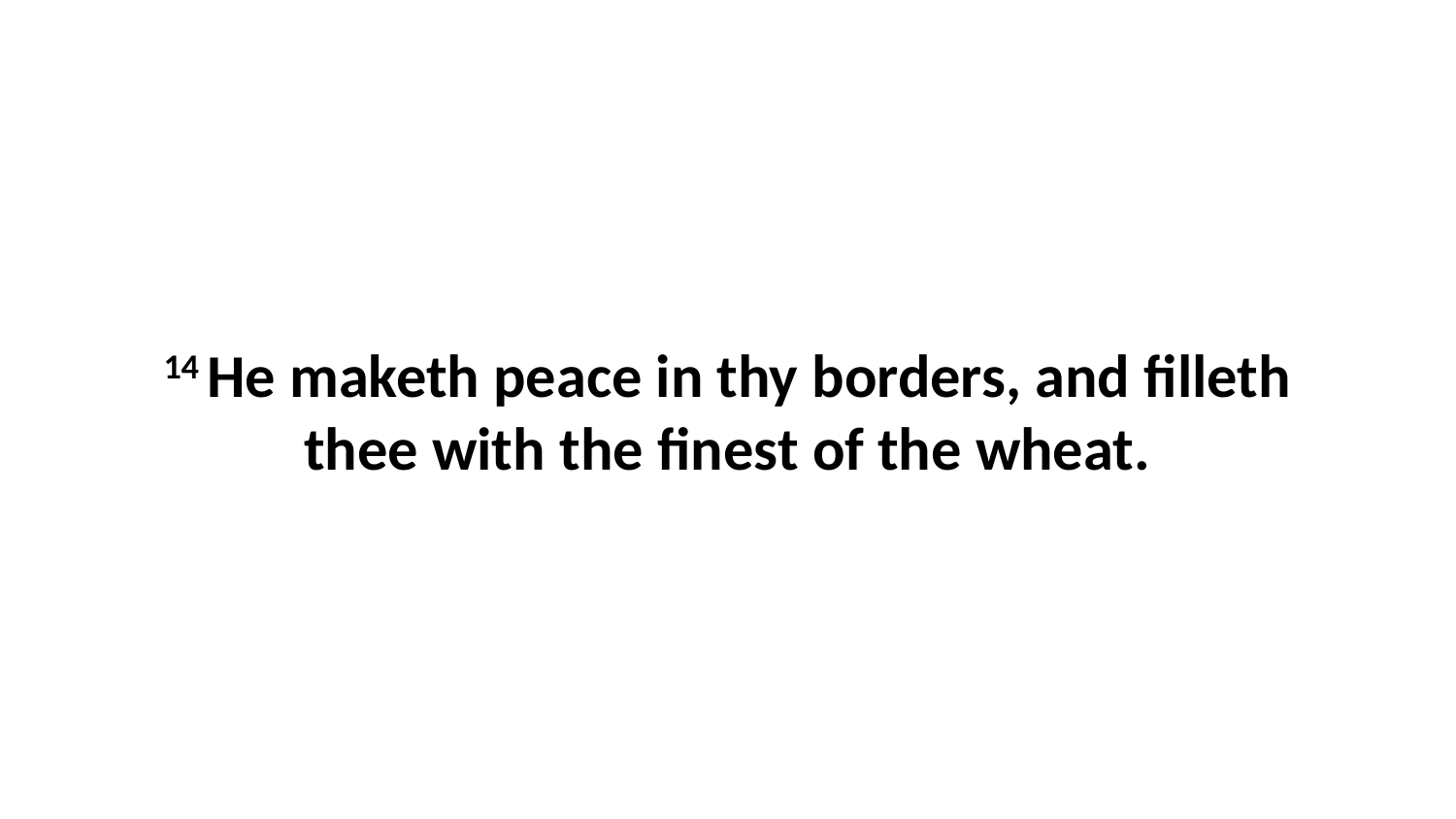

14 He maketh peace in thy borders, and filleth thee with the finest of the wheat.